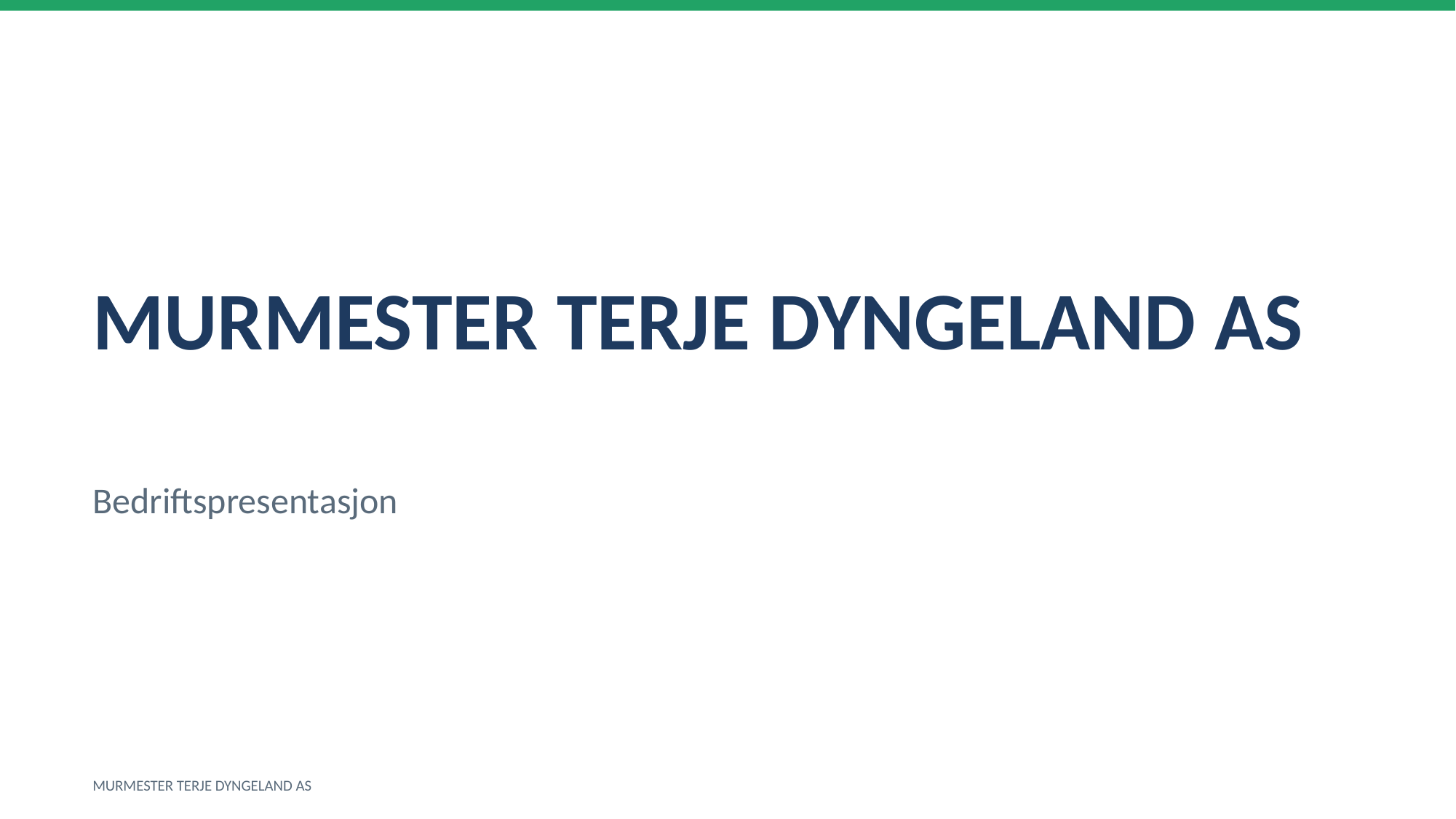

MURMESTER TERJE DYNGELAND AS
Bedriftspresentasjon
MURMESTER TERJE DYNGELAND AS